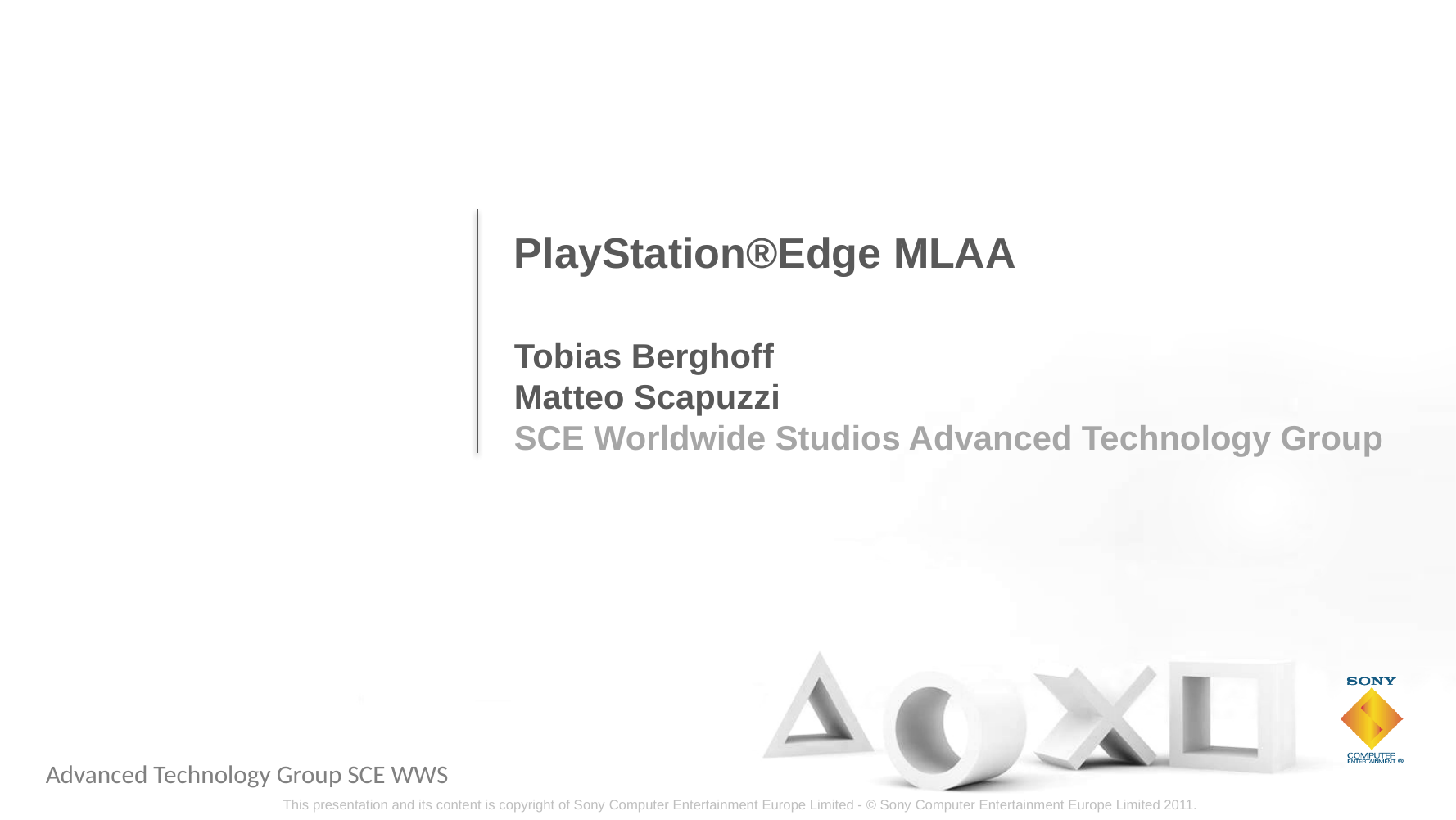

PlayStation®Edge MLAA
Tobias Berghoff
Matteo Scapuzzi
SCE Worldwide Studios Advanced Technology Group